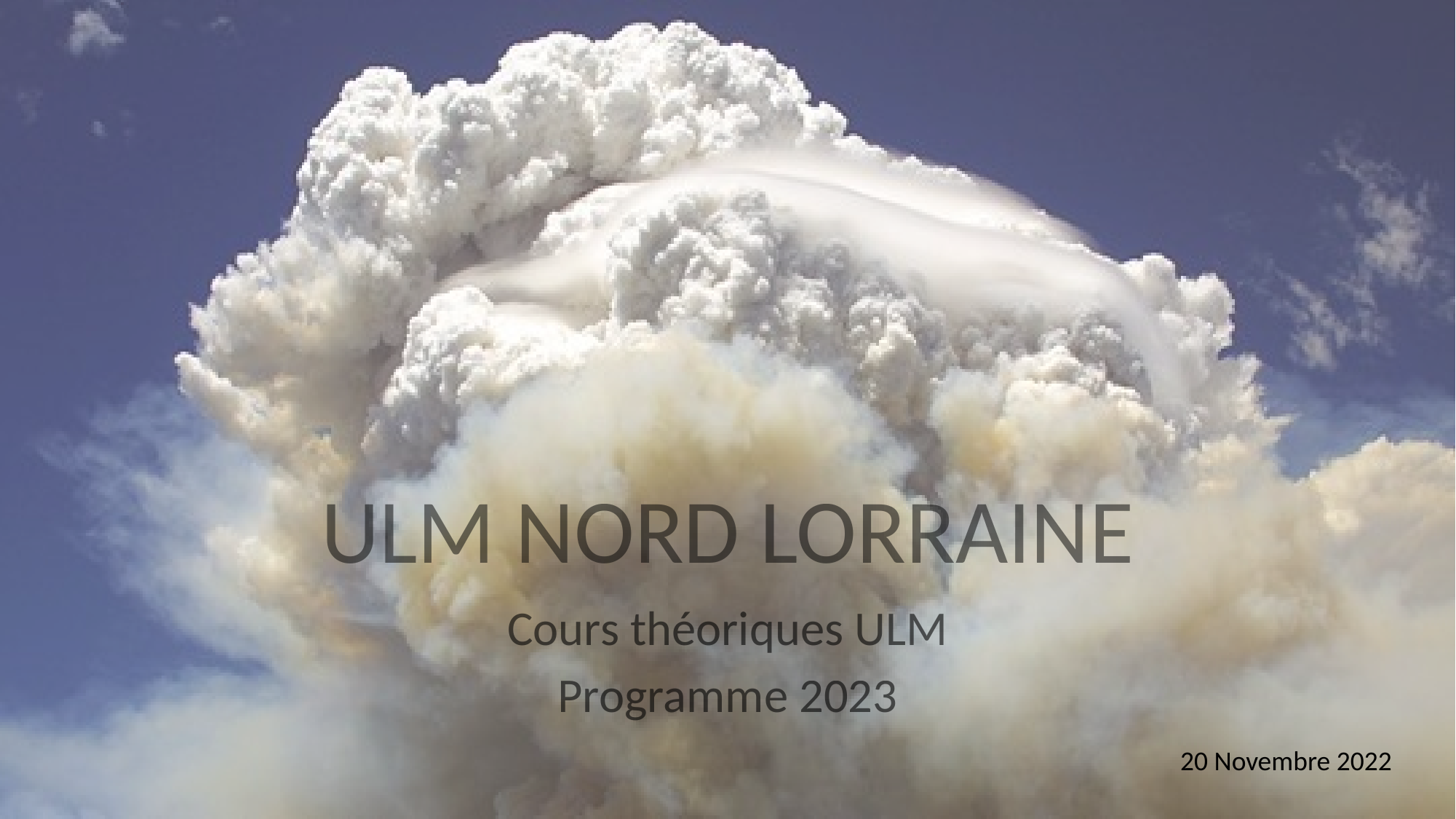

# ULM NORD LORRAINE
Cours théoriques ULM
Programme 2023
20 Novembre 2022